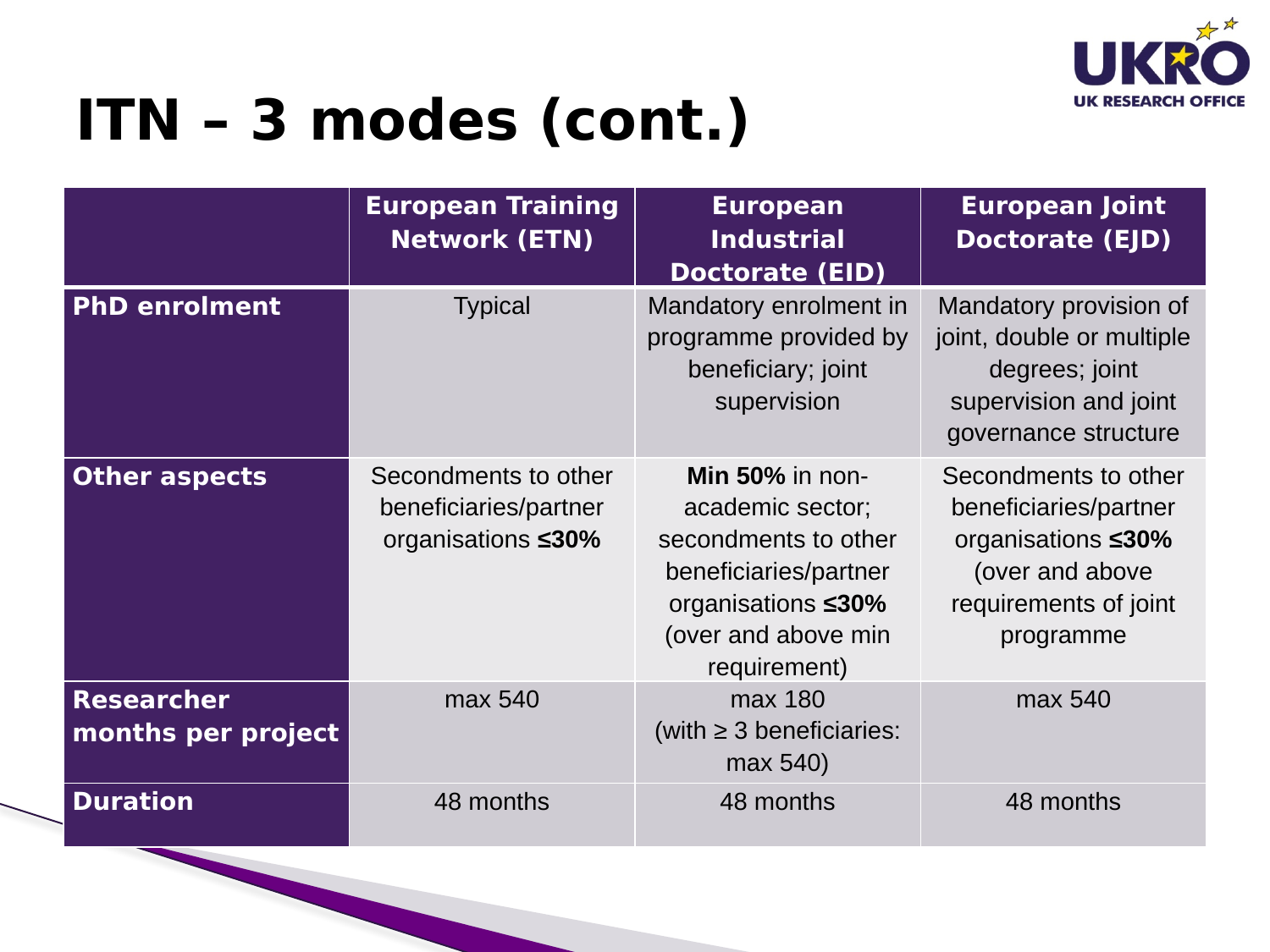

# ITN – 3 modes (cont.)
|  | European Training Network (ETN) | European Industrial Doctorate (EID) | European Joint Doctorate (EJD) |
| --- | --- | --- | --- |
| PhD enrolment | Typical | Mandatory enrolment in programme provided by beneficiary; joint supervision | Mandatory provision of joint, double or multiple degrees; joint supervision and joint governance structure |
| Other aspects | Secondments to other beneficiaries/partner organisations ≤30% | Min 50% in non-academic sector; secondments to other beneficiaries/partner organisations ≤30% (over and above min requirement) | Secondments to other beneficiaries/partner organisations ≤30% (over and above requirements of joint programme |
| Researcher months per project | max 540 | max 180 (with ≥ 3 beneficiaries: max 540) | max 540 |
| Duration | 48 months | 48 months | 48 months |